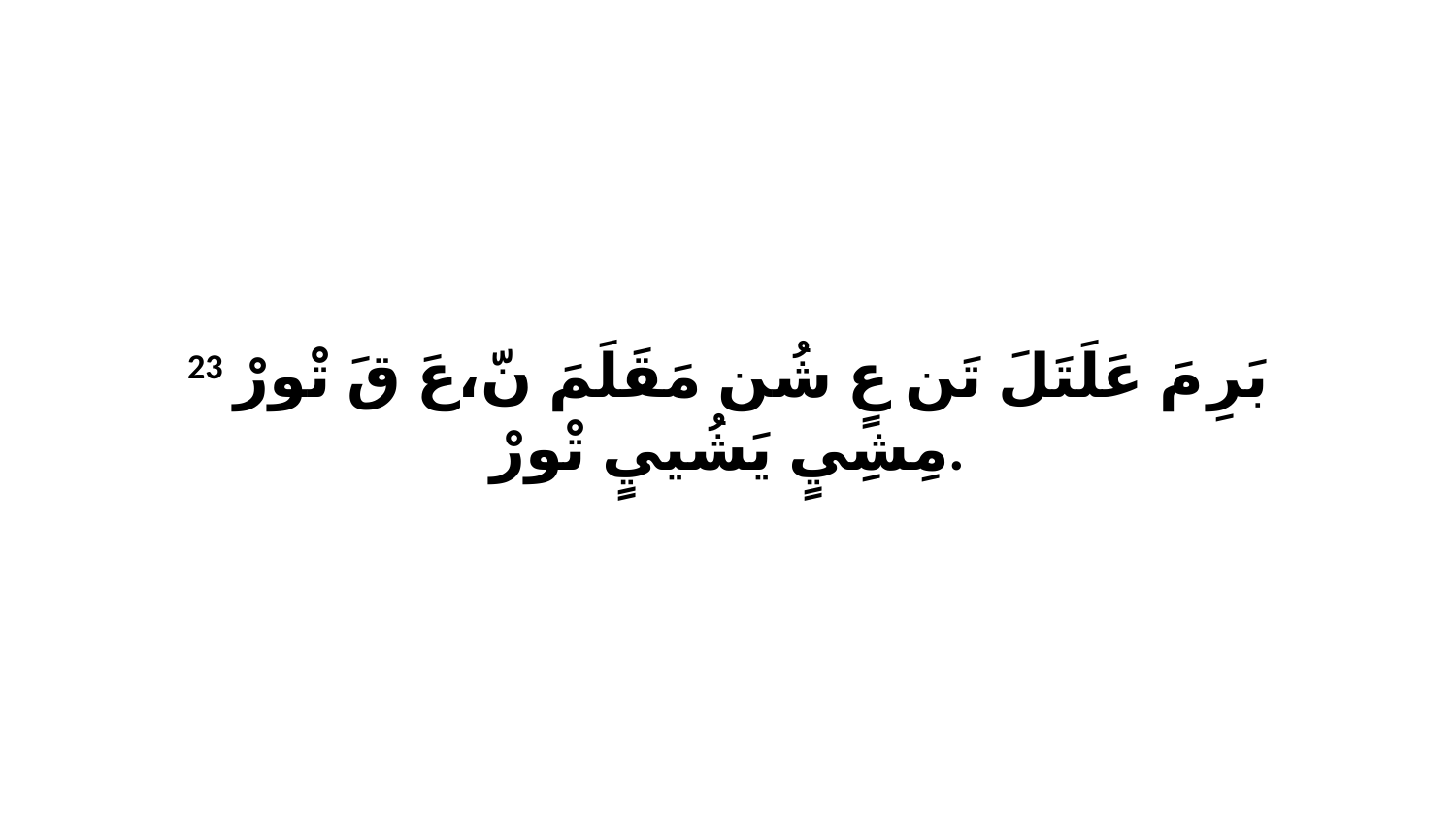

23 بَرِ مَ عَلَتَلَ تَن عٍ شُن مَقَلَمَ نّ،عَ قَ تْورْ مِشِيٍ يَشُييٍ تْورْ.